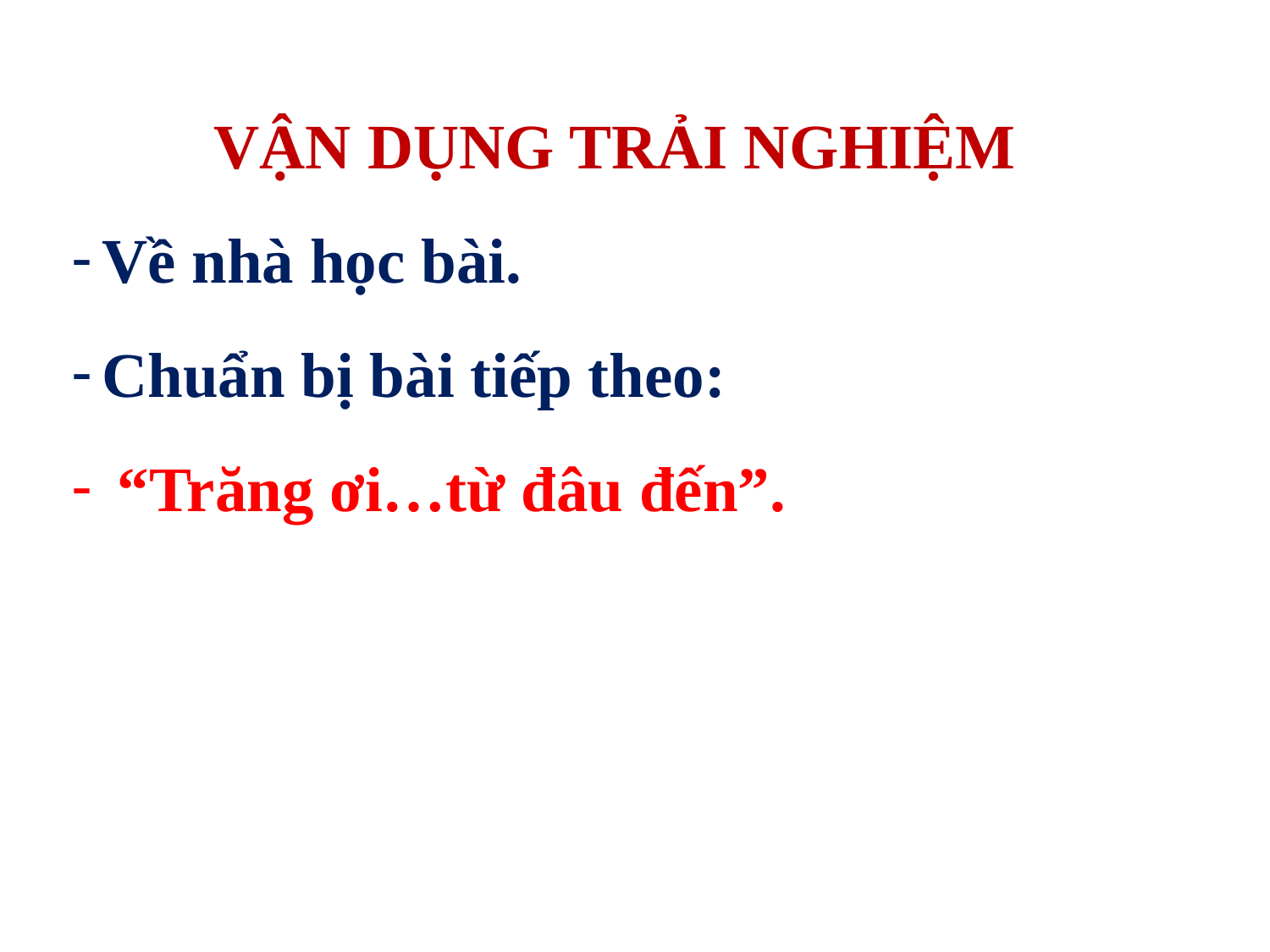

VẬN DỤNG TRẢI NGHIỆM
Về nhà học bài.
Chuẩn bị bài tiếp theo:
 “Trăng ơi…từ đâu đến”.